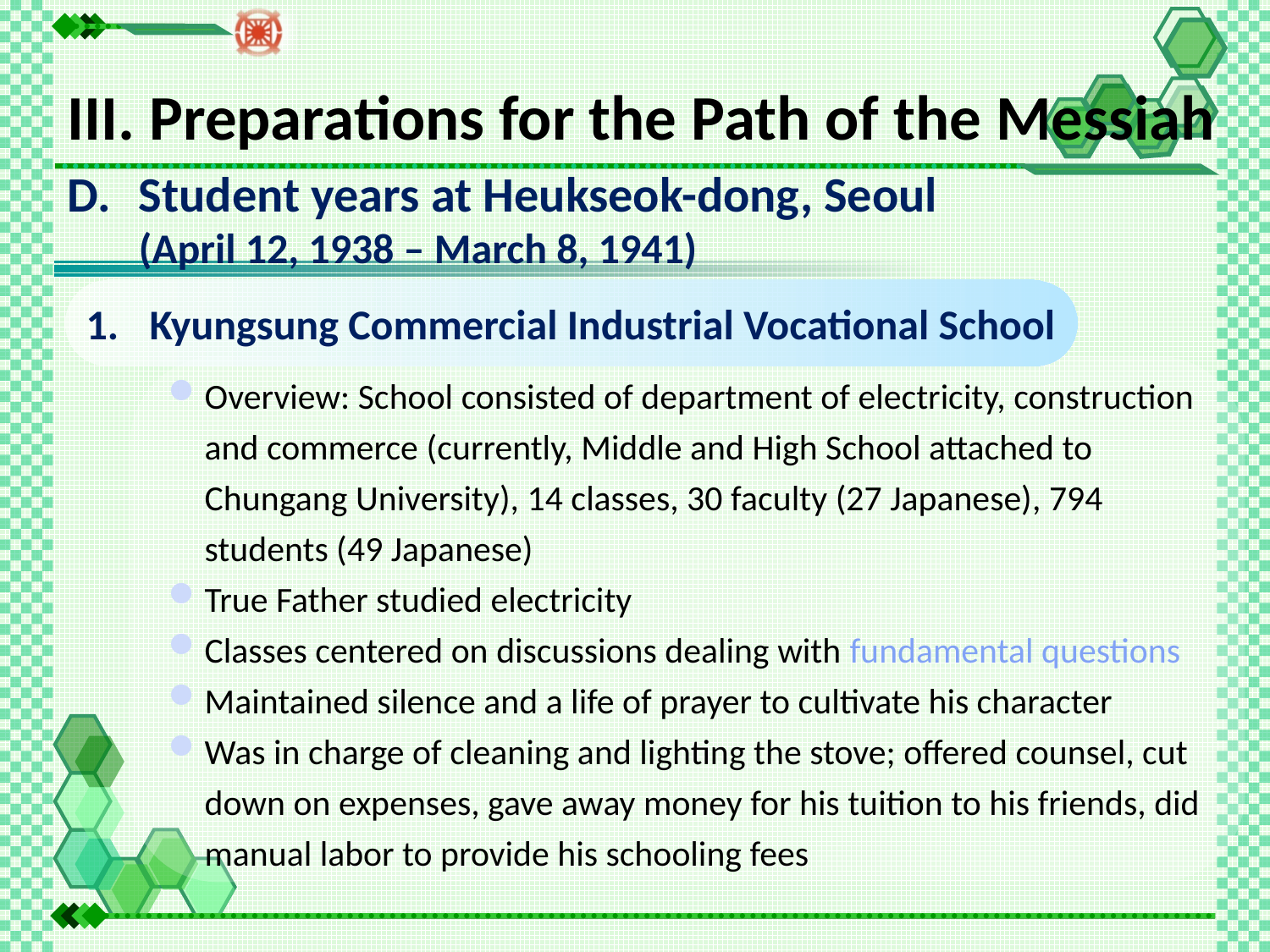

III. Preparations for the Path of the Messiah
Student years at Heukseok-dong, Seoul
(April 12, 1938 – March 8, 1941)

Kyungsung Commercial Industrial Vocational School
Overview: School consisted of department of electricity, construction and commerce (currently, Middle and High School attached to Chungang University), 14 classes, 30 faculty (27 Japanese), 794 students (49 Japanese)
True Father studied electricity
Classes centered on discussions dealing with fundamental questions
Maintained silence and a life of prayer to cultivate his character
Was in charge of cleaning and lighting the stove; offered counsel, cut down on expenses, gave away money for his tuition to his friends, did manual labor to provide his schooling fees